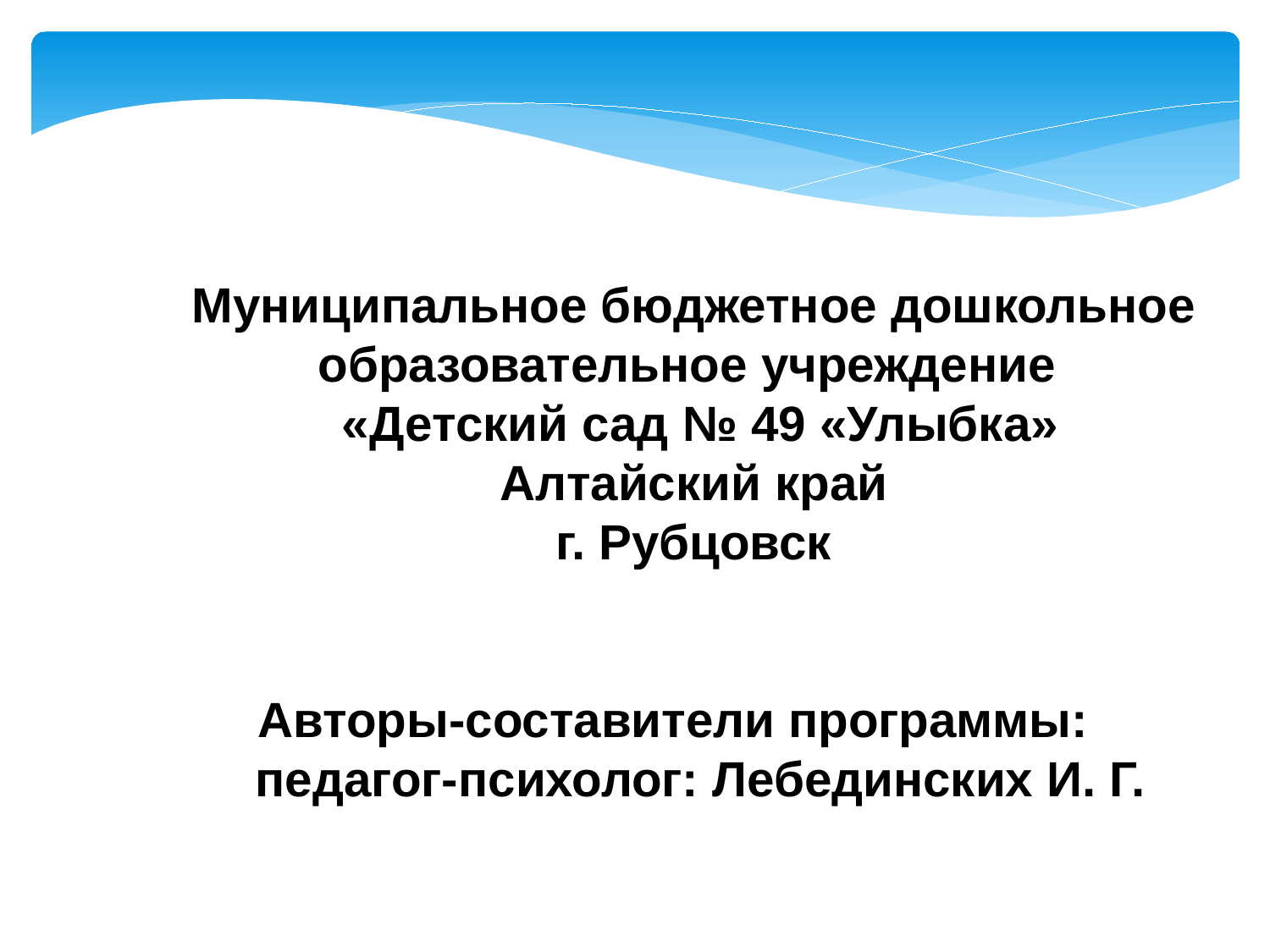

Муниципальное бюджетное дошкольное образовательное учреждение
 «Детский сад № 49 «Улыбка»
Алтайский край
г. Рубцовск

Авторы-составители программы:
 педагог-психолог: Лебединских И. Г.